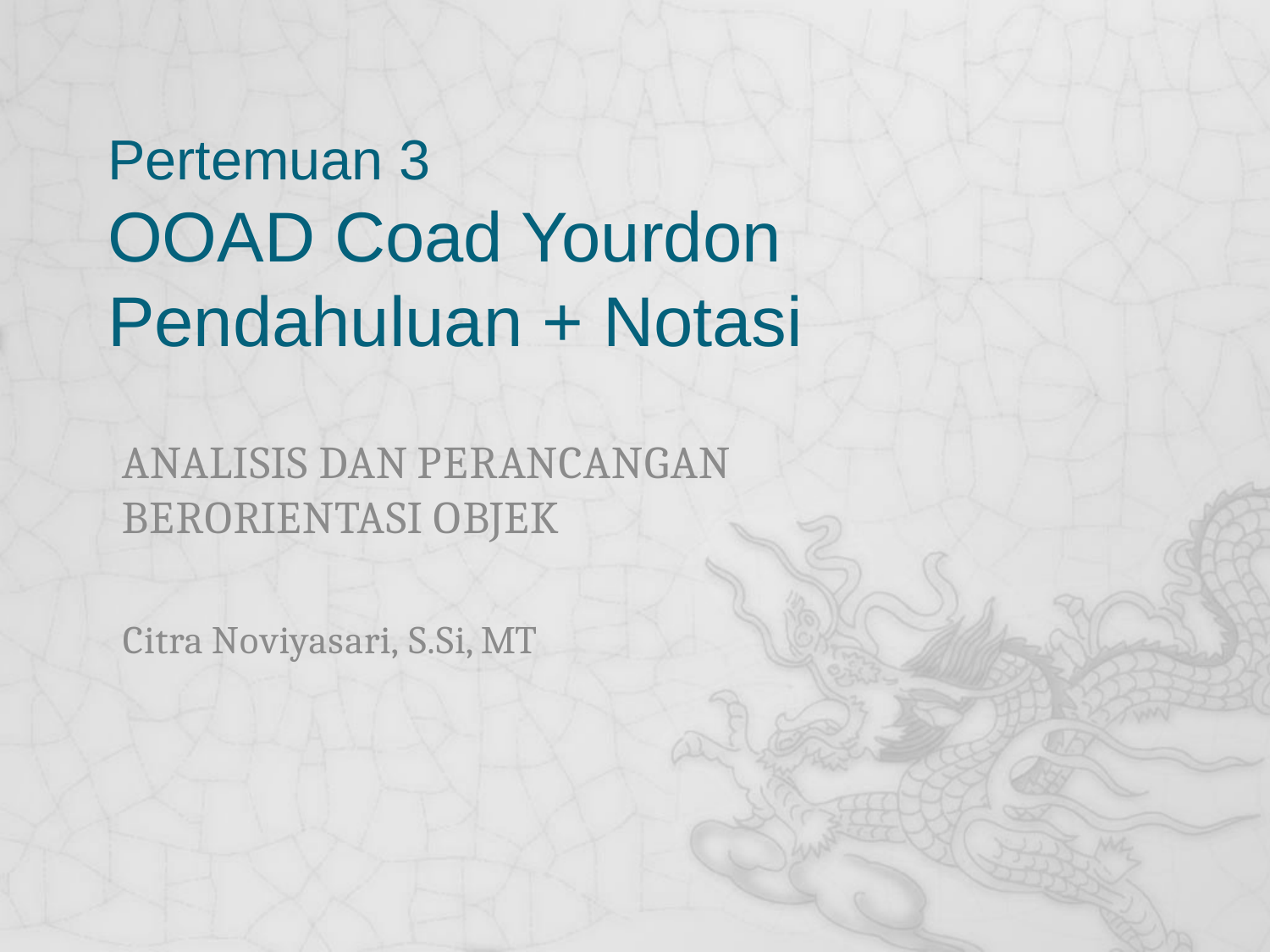

# Pertemuan 3 OOAD Coad Yourdon Pendahuluan + Notasi
ANALISIS DAN PERANCANGAN BERORIENTASI OBJEK

Citra Noviyasari, S.Si, MT